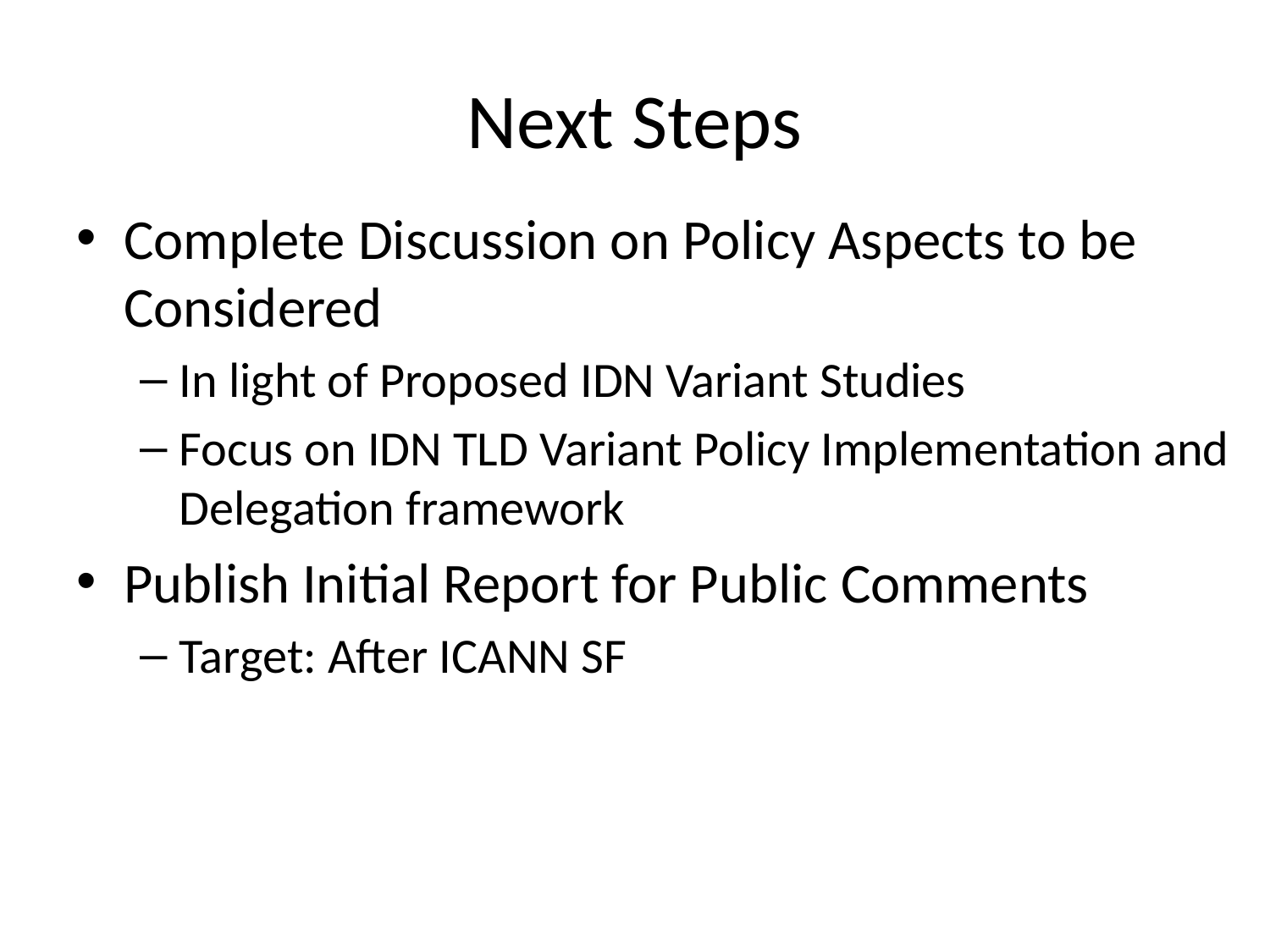

# Next Steps
Complete Discussion on Policy Aspects to be Considered
In light of Proposed IDN Variant Studies
Focus on IDN TLD Variant Policy Implementation and Delegation framework
Publish Initial Report for Public Comments
Target: After ICANN SF